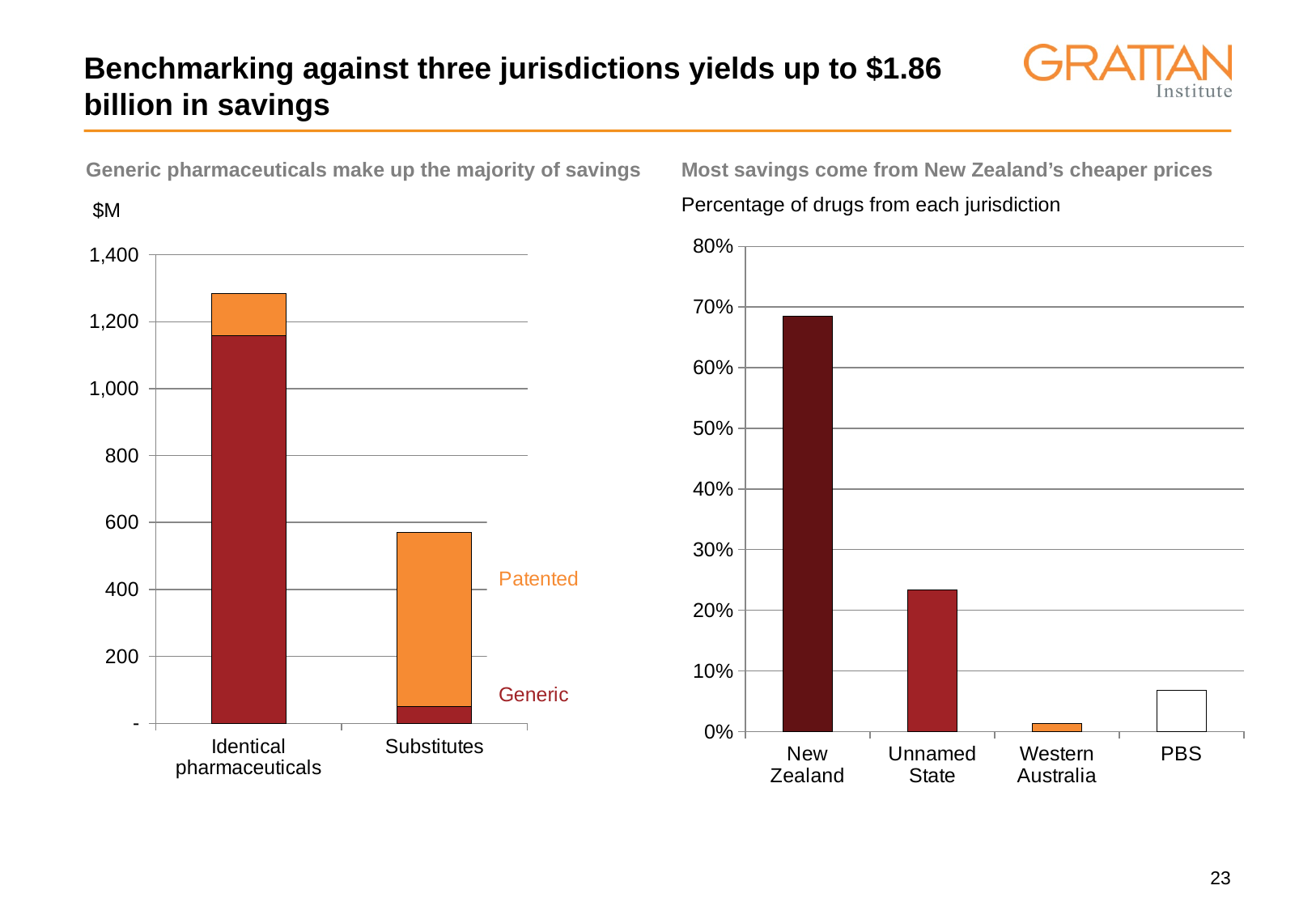

# Benchmarking against three jurisdictions yields up to $1.86 billion in savings
| Generic pharmaceuticals make up the majority of savings |
| --- |
| Most savings come from New Zealand’s cheaper prices Percentage of drugs from each jurisdiction |
| --- |
$M

### Chart

| Category | Generic | Patented |
|---|---|---|
| Identical pharmaceuticals | 1159.2552225223678 | 125.53554363009766 |
| Substitutes | 50.05385521872776 | 520.3831301845105 |

### Chart

| Category |  |
|---|---|
| New Zealand | 0.684931506849315 |
| Unnamed State | 0.23287671232876686 |
| Western Australia | 0.0136986301369863 |
| PBS | 0.0684931506849315 |